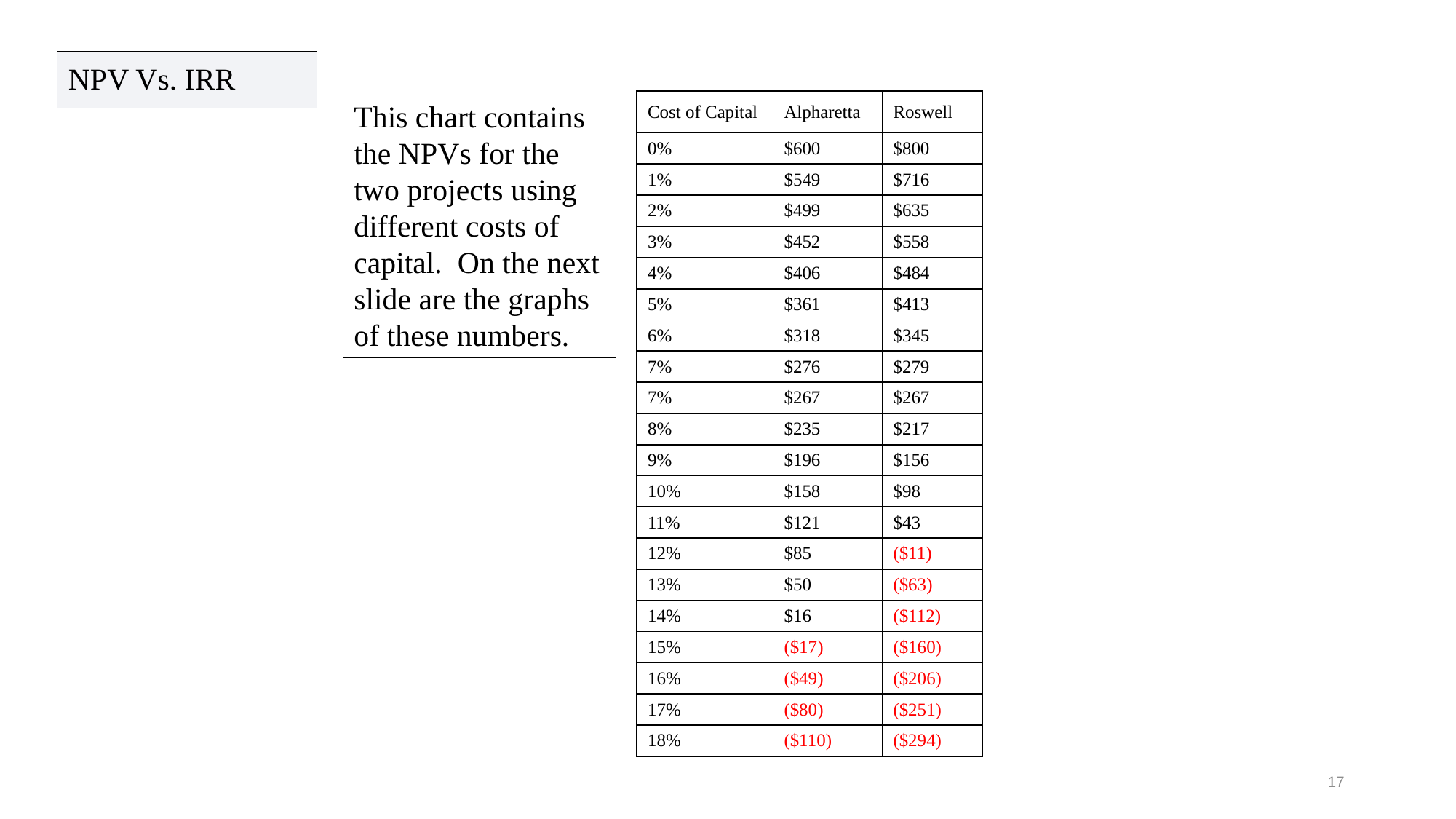

NPV Vs. IRR
| Cost of Capital | Alpharetta | Roswell |
| --- | --- | --- |
| 0% | $600 | $800 |
| 1% | $549 | $716 |
| 2% | $499 | $635 |
| 3% | $452 | $558 |
| 4% | $406 | $484 |
| 5% | $361 | $413 |
| 6% | $318 | $345 |
| 7% | $276 | $279 |
| 7% | $267 | $267 |
| 8% | $235 | $217 |
| 9% | $196 | $156 |
| 10% | $158 | $98 |
| 11% | $121 | $43 |
| 12% | $85 | ($11) |
| 13% | $50 | ($63) |
| 14% | $16 | ($112) |
| 15% | ($17) | ($160) |
| 16% | ($49) | ($206) |
| 17% | ($80) | ($251) |
| 18% | ($110) | ($294) |
This chart contains the NPVs for the two projects using different costs of capital.  On the next slide are the graphs of these numbers.
17